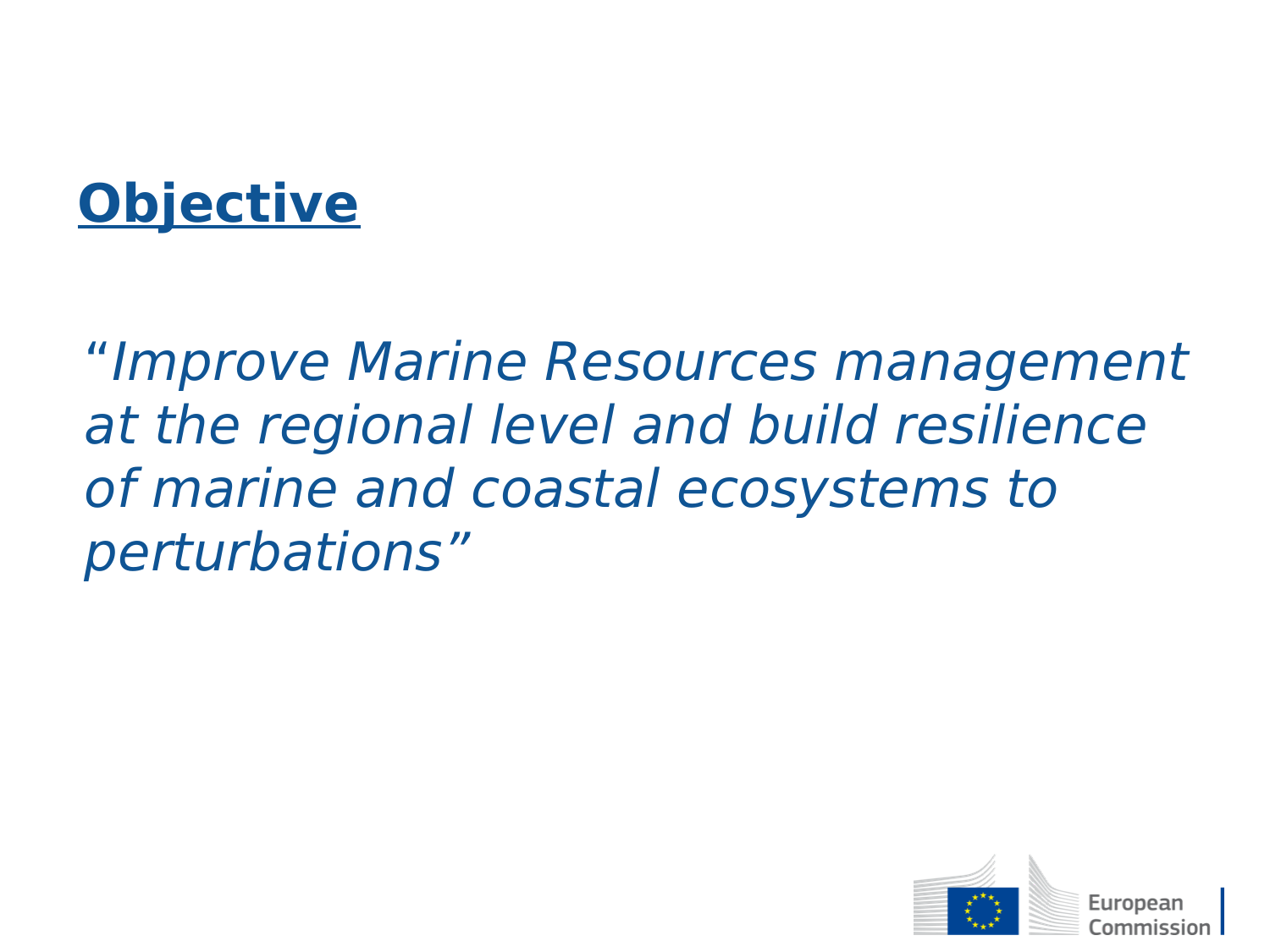

# Objective
“Improve Marine Resources management at the regional level and build resilience of marine and coastal ecosystems to perturbations”